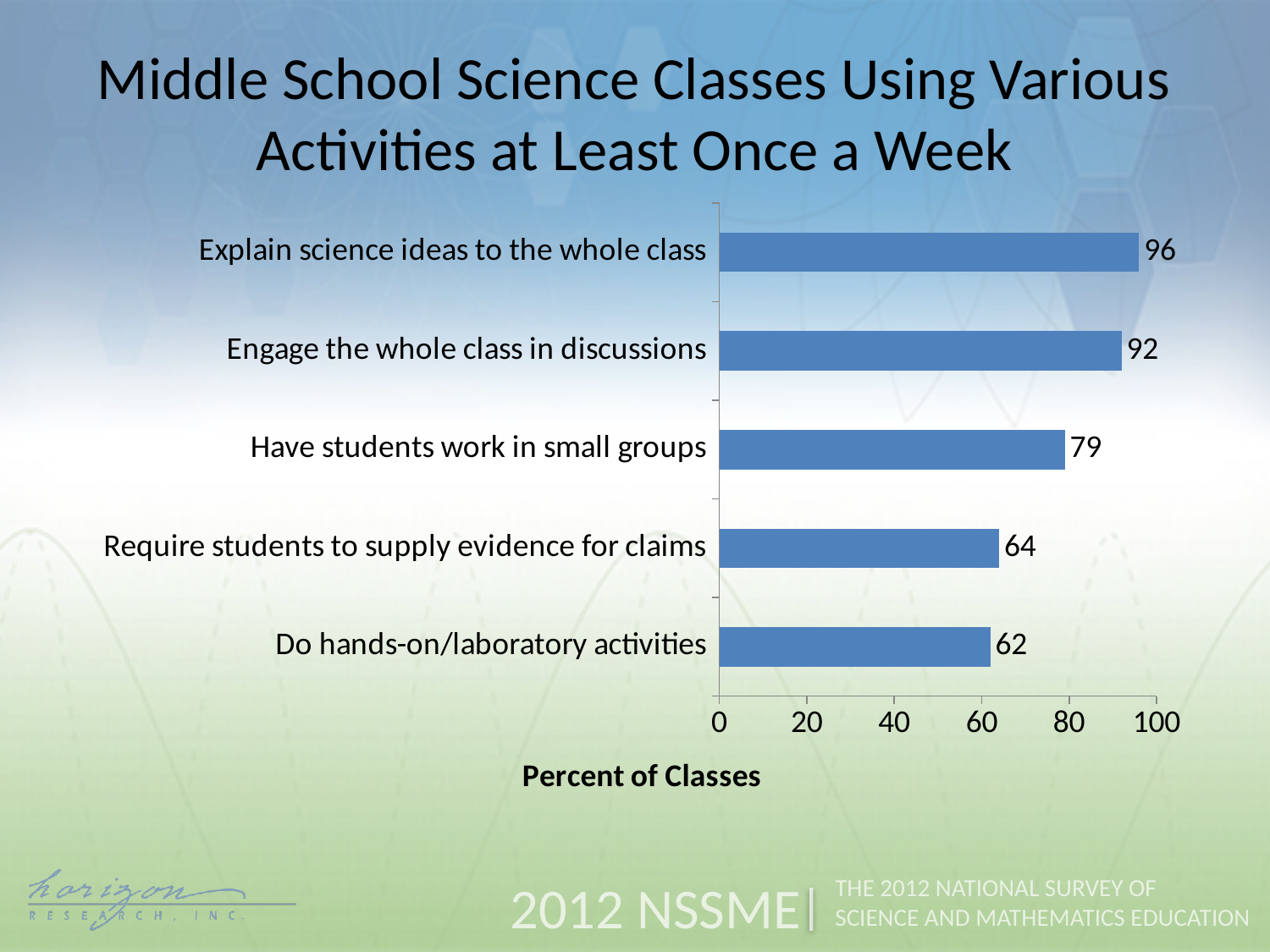

Middle School Science Classes Using Various Activities at Least Once a Week

### Chart

| Category | Weekly |
|---|---|
| Do hands-on/laboratory activities | 62.0 |
| Require students to supply evidence for claims | 64.0 |
| Have students work in small groups | 79.0 |
| Engage the whole class in discussions | 92.0 |
| Explain science ideas to the whole class | 96.0 |